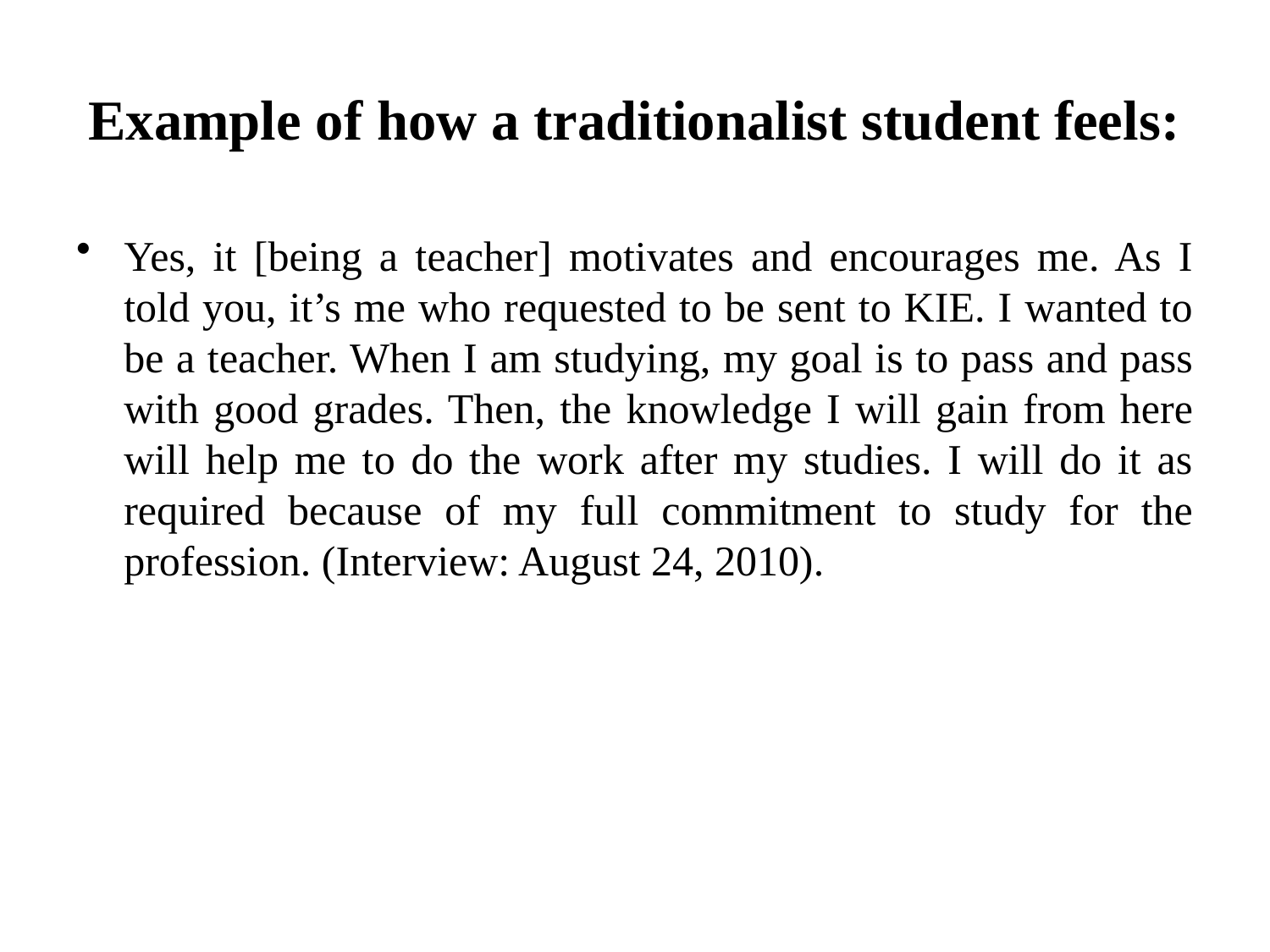

# Example of how a traditionalist student feels:
Yes, it [being a teacher] motivates and encourages me. As I told you, it’s me who requested to be sent to KIE. I wanted to be a teacher. When I am studying, my goal is to pass and pass with good grades. Then, the knowledge I will gain from here will help me to do the work after my studies. I will do it as required because of my full commitment to study for the profession. (Interview: August 24, 2010).